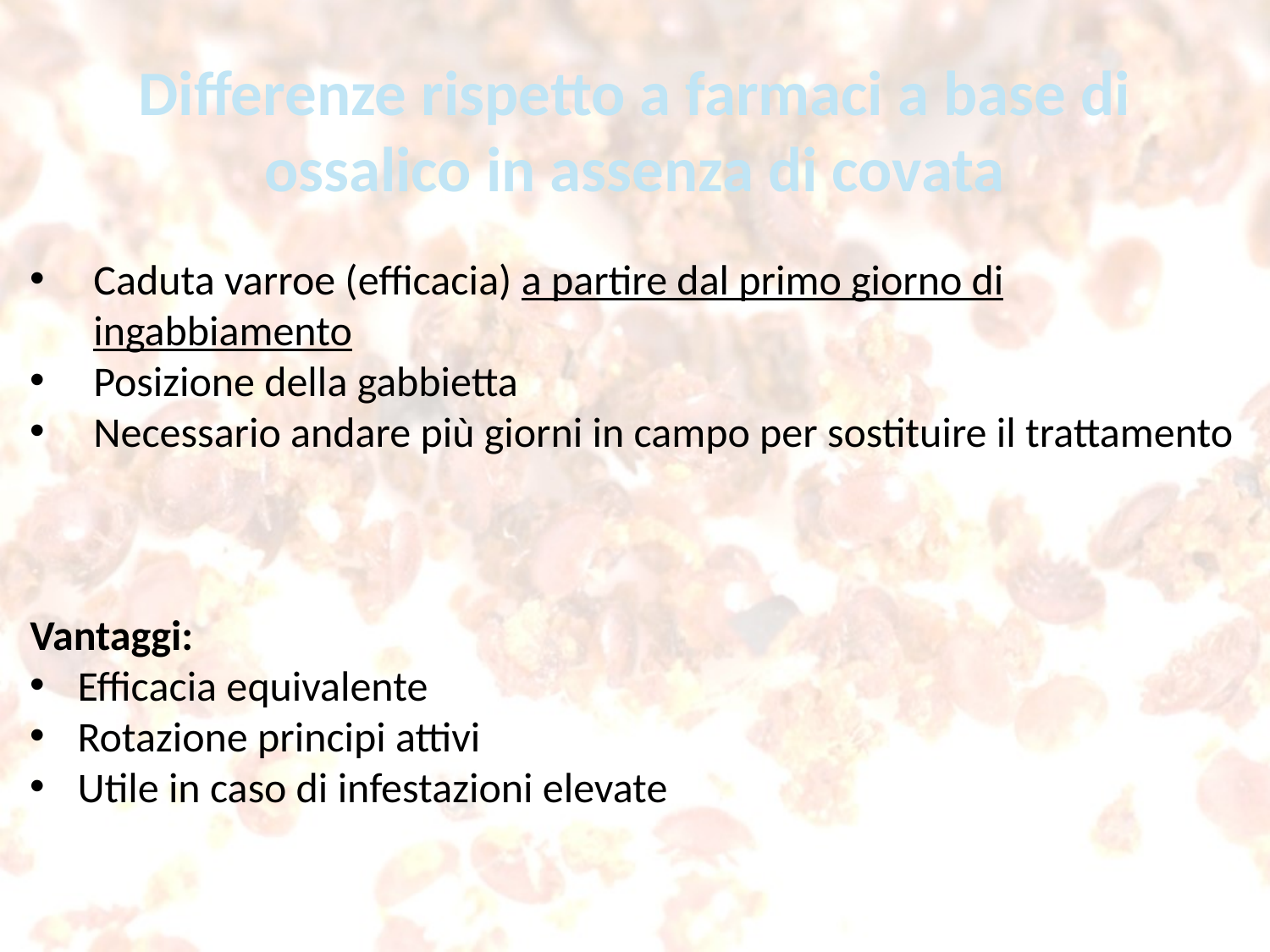

Differenze rispetto a farmaci a base di ossalico in assenza di covata
Caduta varroe (efficacia) a partire dal primo giorno di ingabbiamento
Posizione della gabbietta
Necessario andare più giorni in campo per sostituire il trattamento

Vantaggi:
Efficacia equivalente
Rotazione principi attivi
Utile in caso di infestazioni elevate